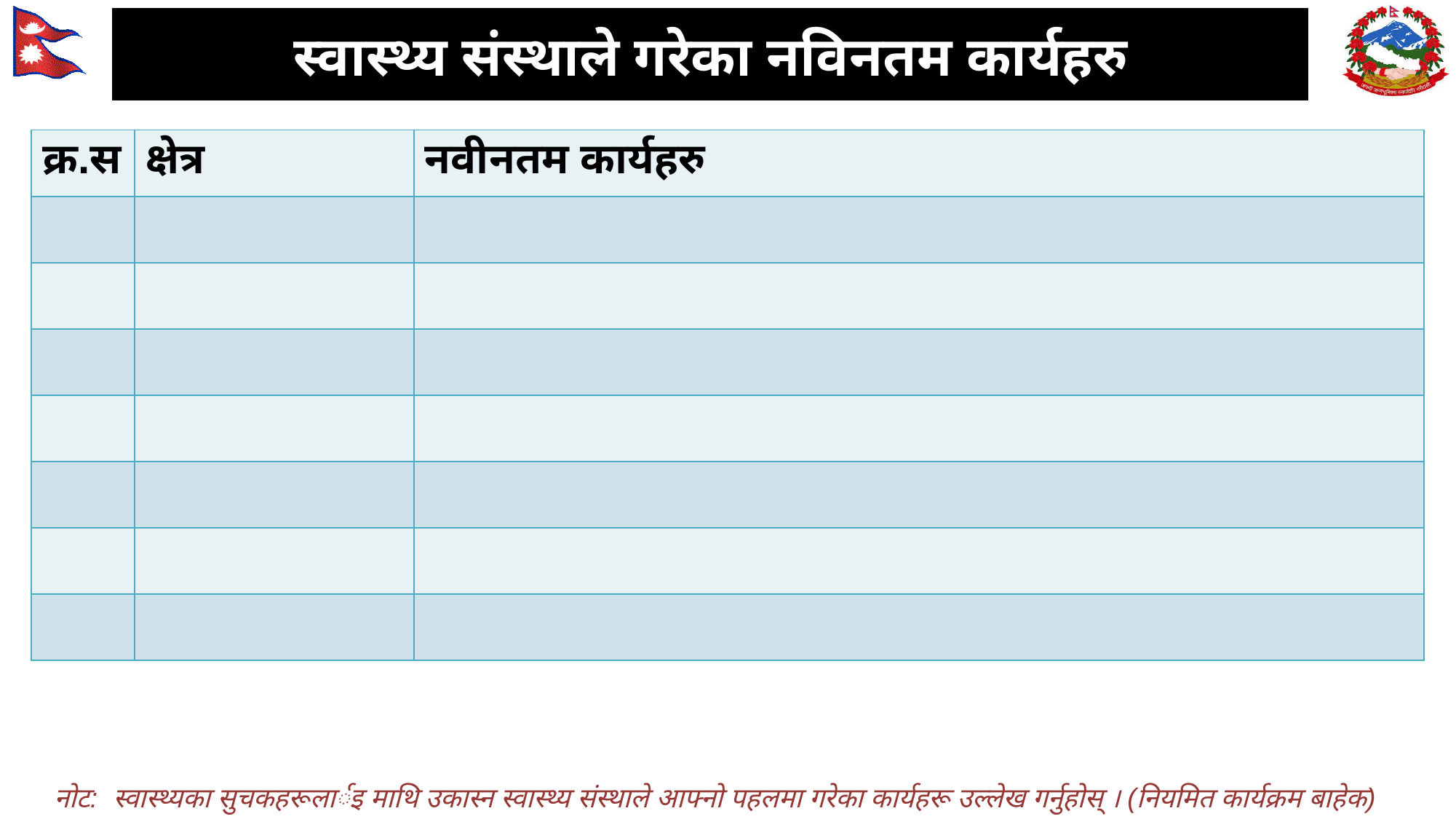

# स्वास्थ्य संस्थाले गरेका नविनतम कार्यहरु
| क्र.स | क्षेत्र | नवीनतम कार्यहरु |
| --- | --- | --- |
|  |  |  |
|  |  |  |
|  |  |  |
|  |  |  |
|  |  |  |
|  |  |  |
|  |  |  |
नोट:  स्वास्थ्यका सुचकहरूलार्इ माथि उकास्न स्वास्थ्य संस्थाले आफ्नो पहलमा गरेका कार्यहरू उल्लेख गर्नुहोस् । (नियमित कार्यक्रम बाहेक)